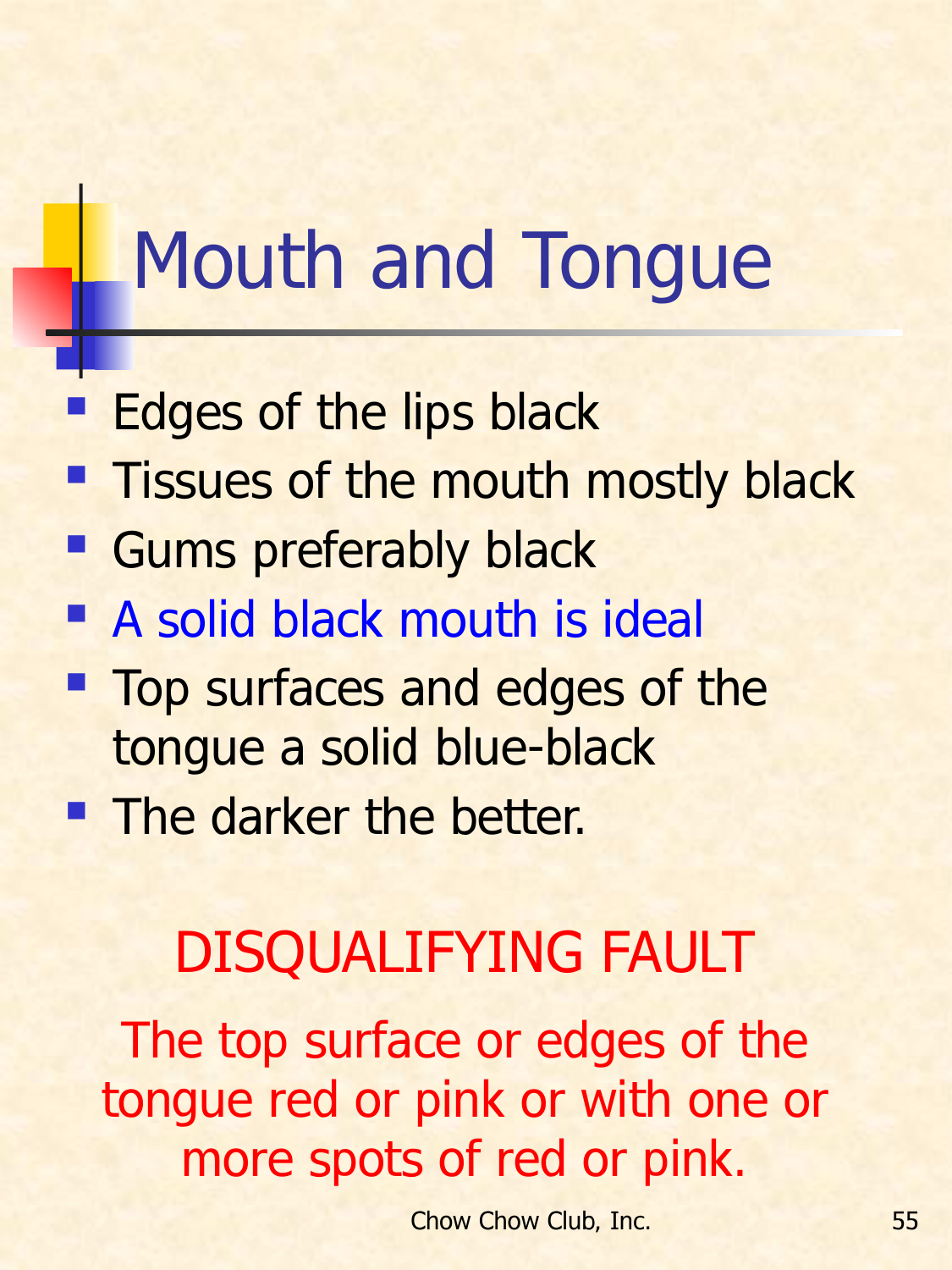

# Mouth and Tongue
Edges of the lips black
Tissues of the mouth mostly black
Gums preferably black
A solid black mouth is ideal
Top surfaces and edges of the tongue a solid blue-black
The darker the better.
DISQUALIFYING FAULT
The top surface or edges of the tongue red or pink or with one or more spots of red or pink.
Chow Chow Club, Inc.
55